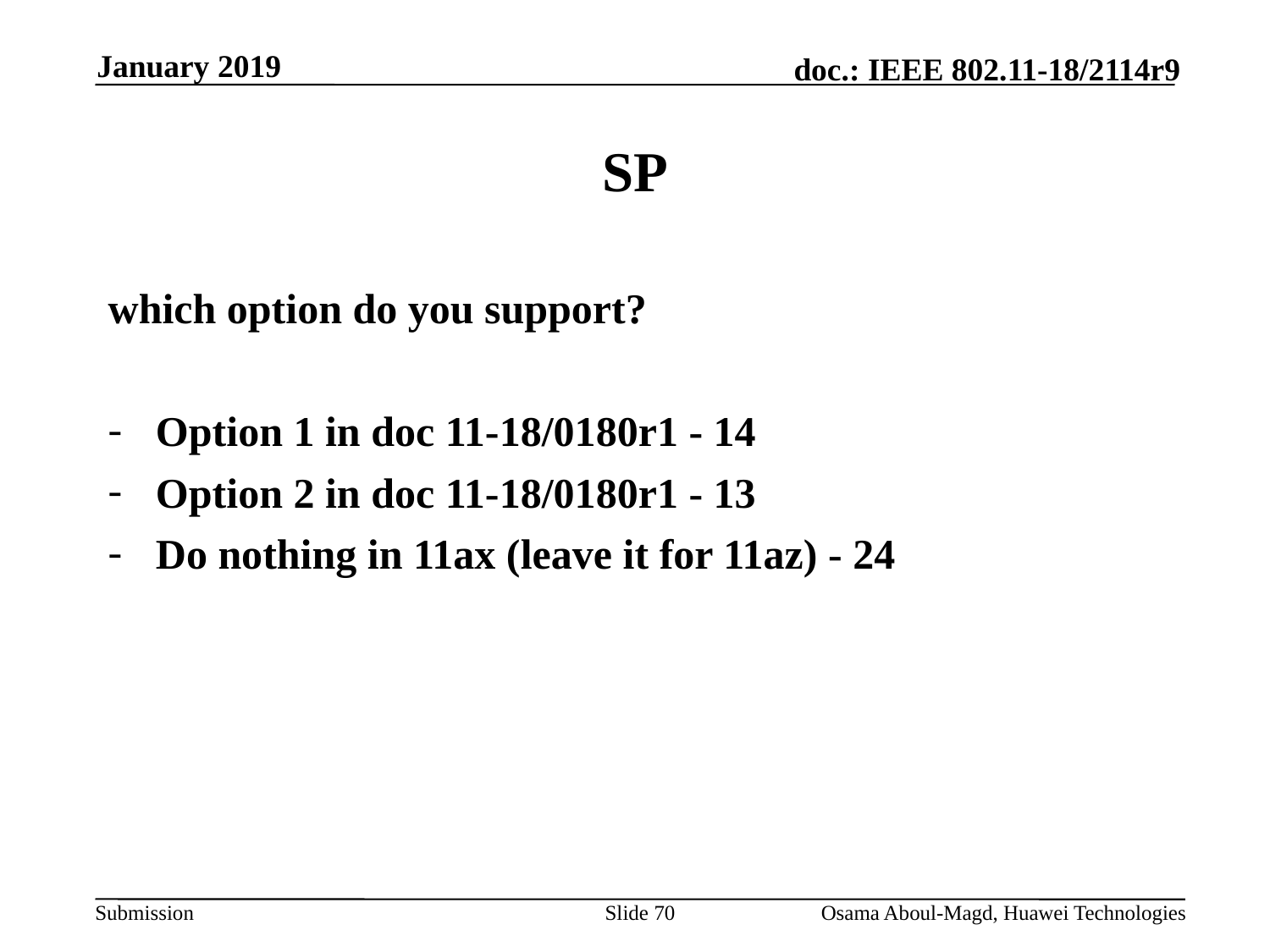

January 2019
# SP
which option do you support?

Option 1 in doc 11-18/0180r1 - 14
Option 2 in doc 11-18/0180r1 - 13
Do nothing in 11ax (leave it for 11az) - 24
Slide 70
Osama Aboul-Magd, Huawei Technologies